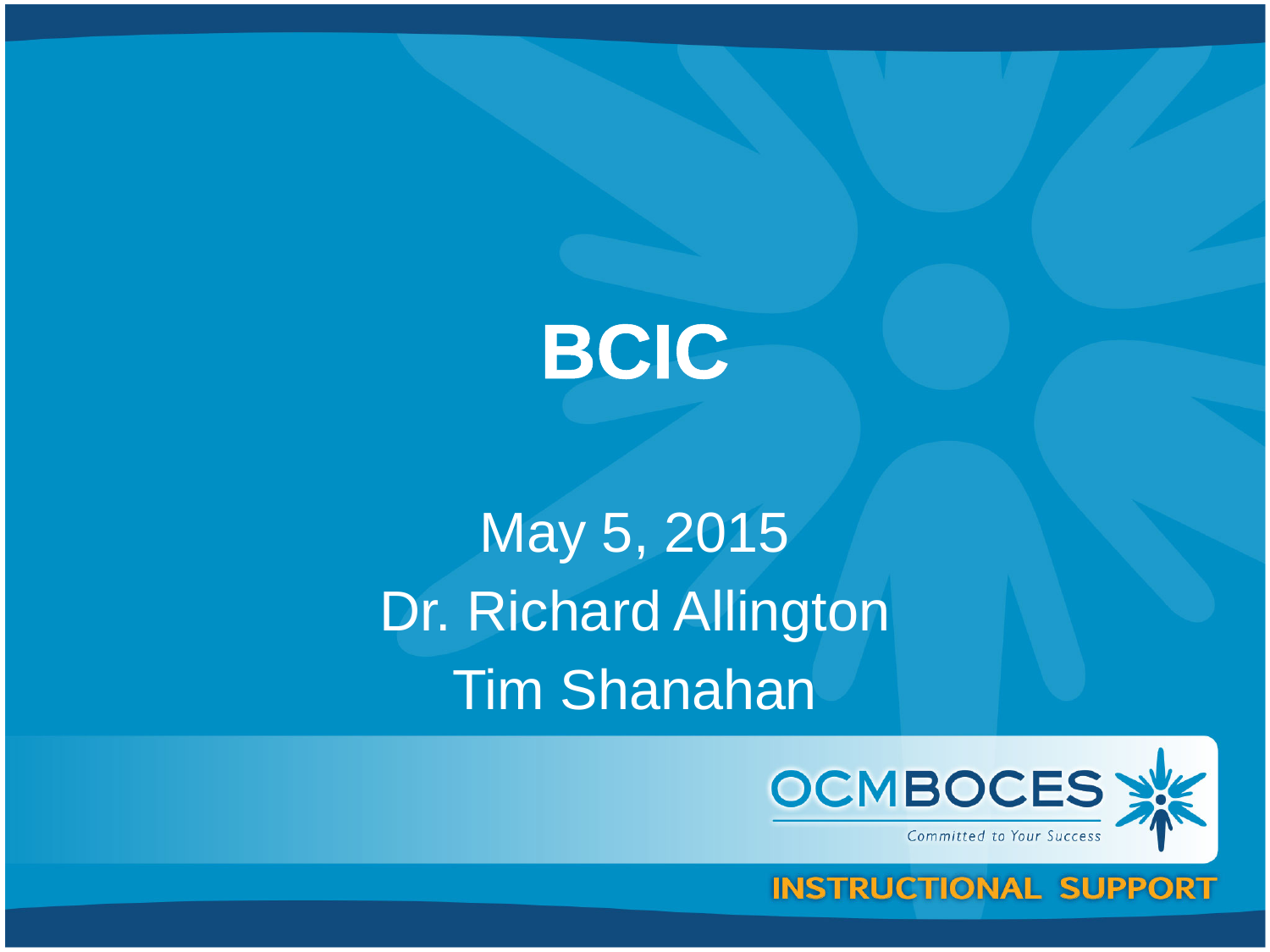

# BCIC
May 5, 2015
Dr. Richard Allington
Tim Shanahan